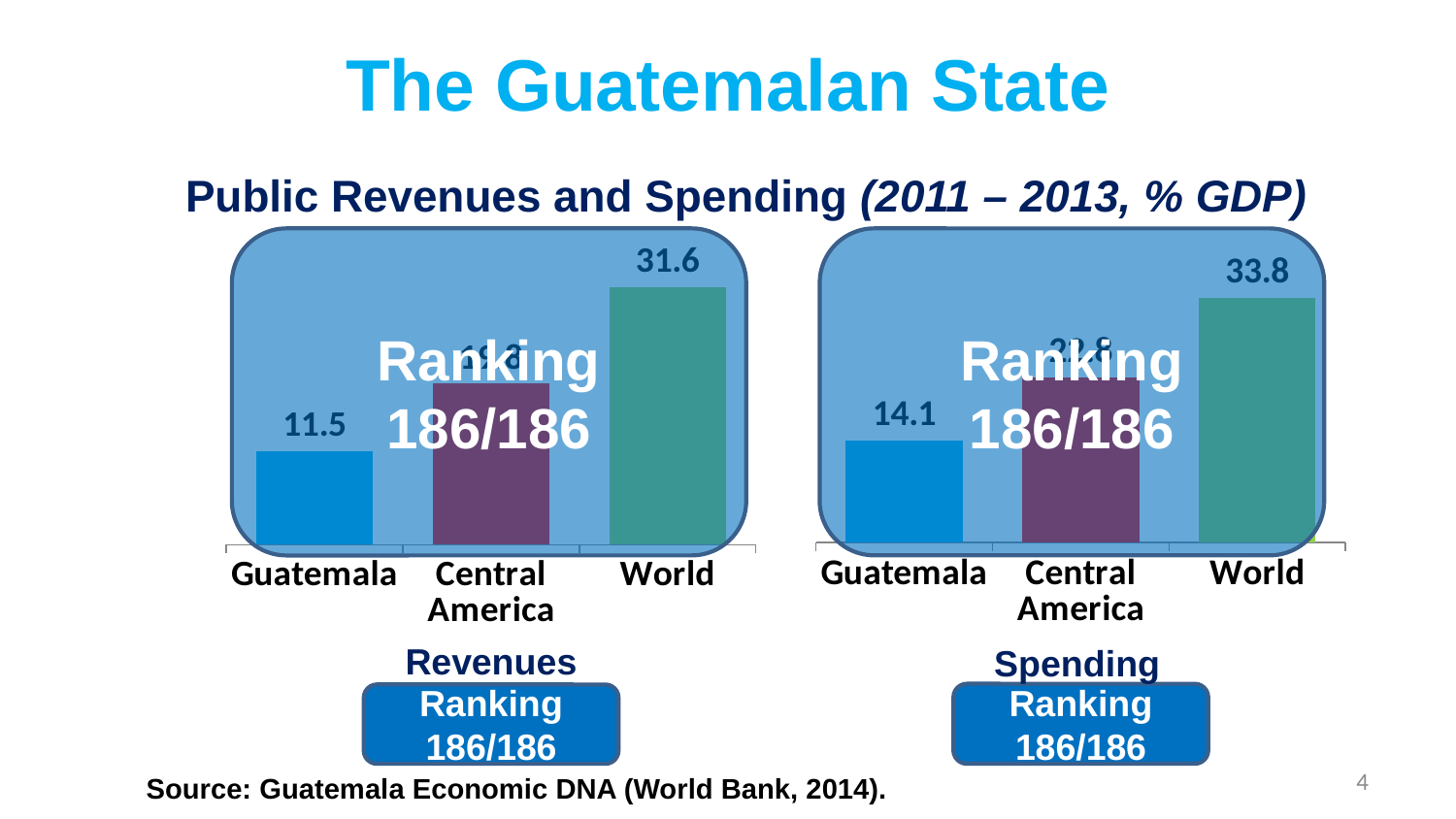

# The Guatemalan State
Public Revenues and Spending (2011 – 2013, % GDP)
Ranking
186/186
Ranking
186/186

### Chart

| Category | Series 1 |
|---|---|
| Guatemala | 14.1 |
| Central America | 22.8 |
| World | 33.8 |

### Chart

| Category | Series 1 |
|---|---|
| Guatemala | 11.5 |
| Central America | 19.8 |
| World | 31.6 |
Revenues
Spending
Ranking
186/186
Ranking
186/186
4
Source: Guatemala Economic DNA (World Bank, 2014).